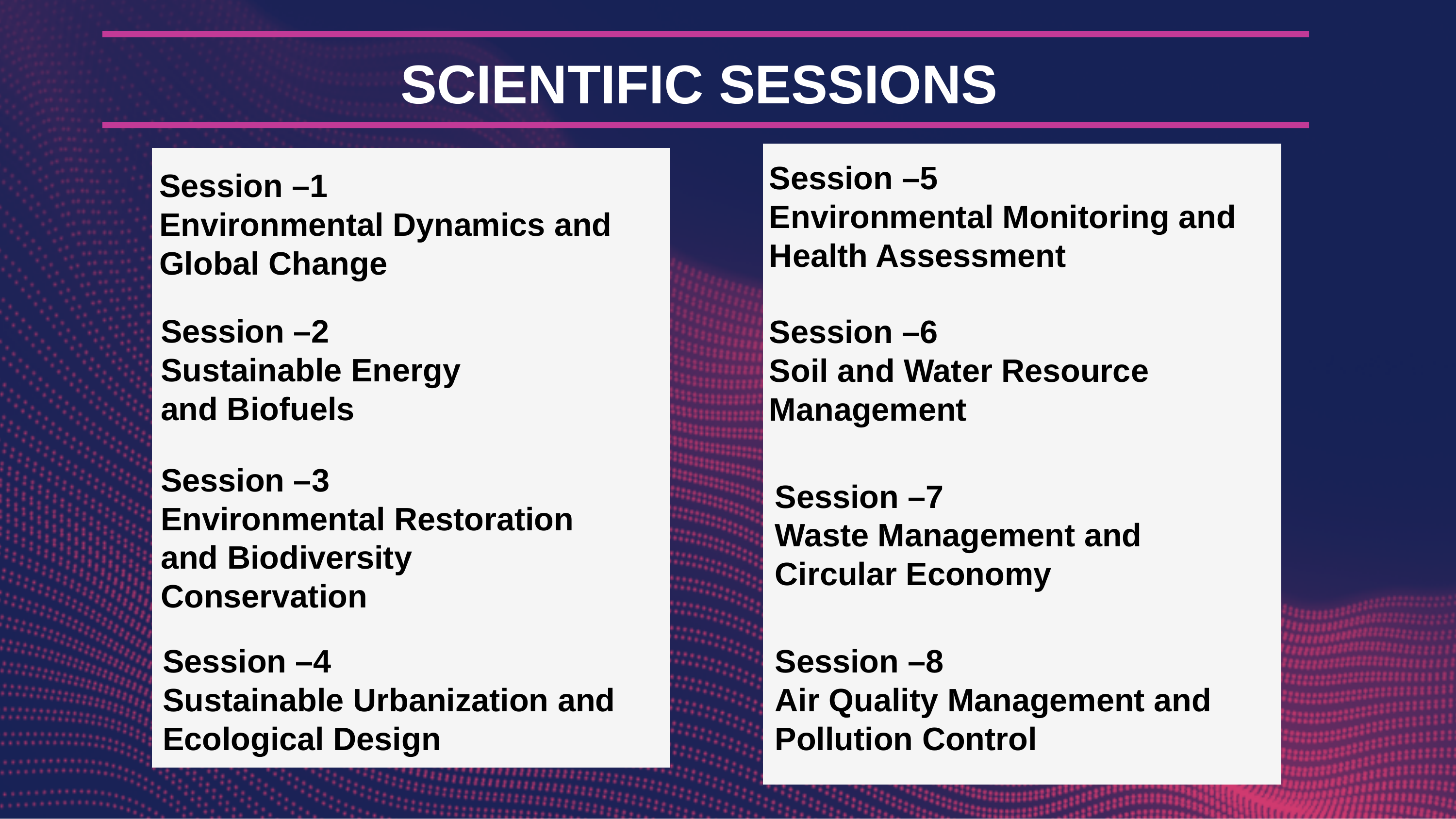

SCIENTIFIC SESSIONS

Session –5
Environmental Monitoring and Health Assessment
Session –1
Environmental Dynamics and Global Change
Session –2
Sustainable Energy
and Biofuels
Session –6
Soil and Water Resource
Management
Session –3
Environmental Restoration and Biodiversity Conservation
Session –7
Waste Management and
Circular Economy
Session –4
Sustainable Urbanization and
Ecological Design
Session –8
Air Quality Management and
Pollution Control